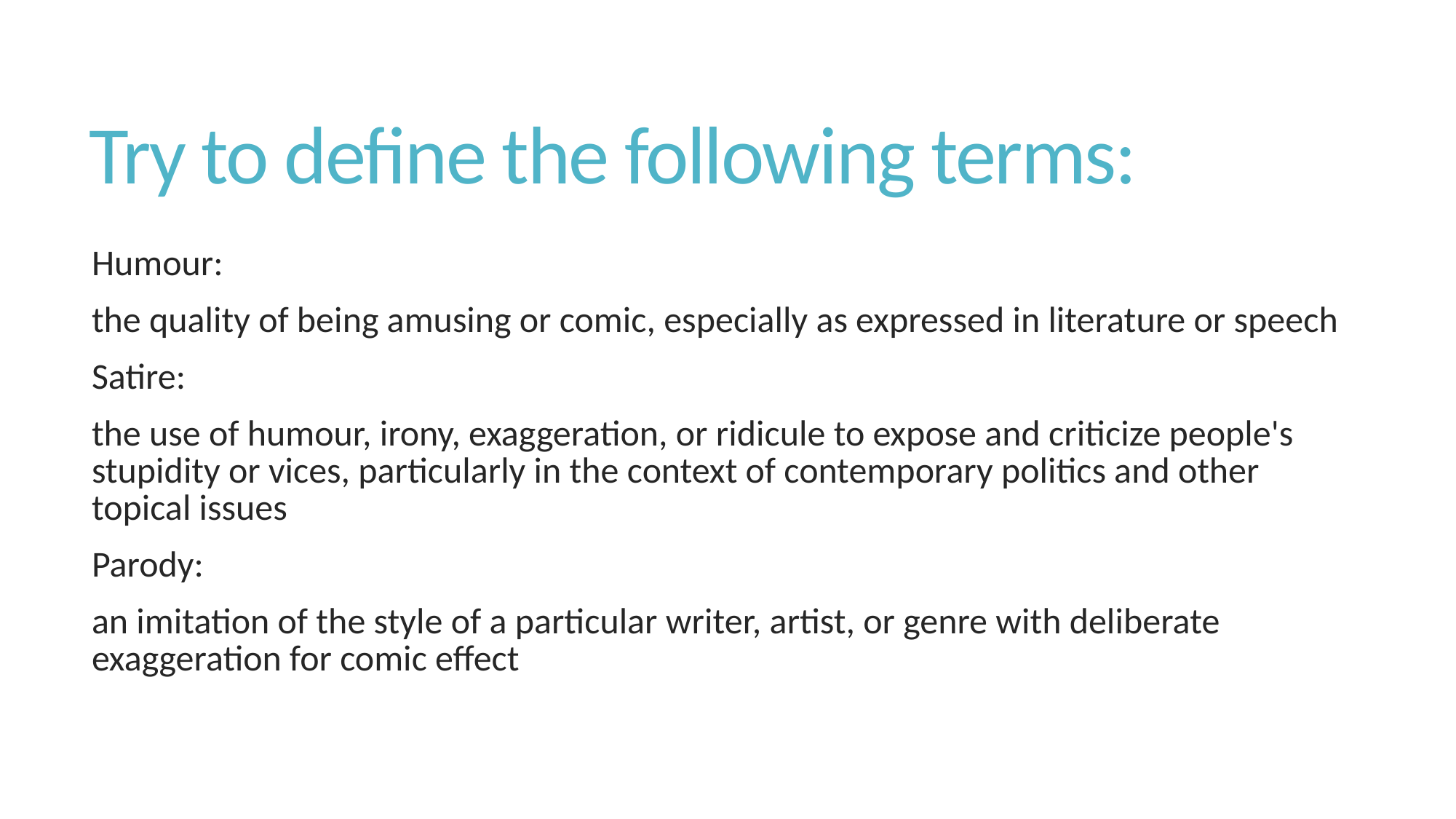

# Try to define the following terms:
Humour:
the quality of being amusing or comic, especially as expressed in literature or speech
Satire:
the use of humour, irony, exaggeration, or ridicule to expose and criticize people's stupidity or vices, particularly in the context of contemporary politics and other topical issues
Parody:
an imitation of the style of a particular writer, artist, or genre with deliberate exaggeration for comic effect